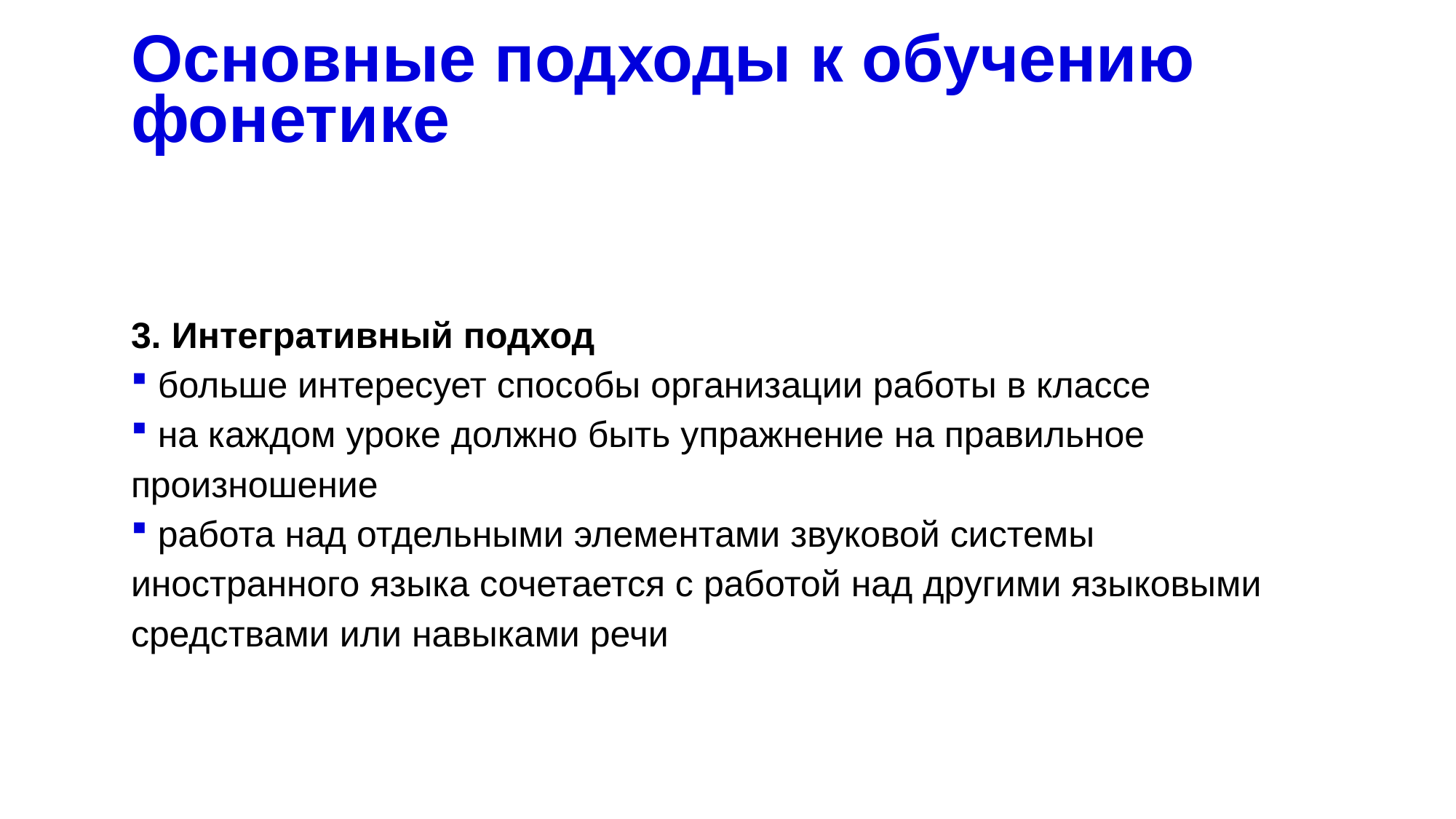

# Основные подходы к обучению фонетике
3. Интегративный подход
 больше интересует способы организации работы в классе
 на каждом уроке должно быть упражнение на правильное произношение
 работа над отдельными элементами звуковой системы иностранного языка сочетается с работой над другими языковыми средствами или навыками речи